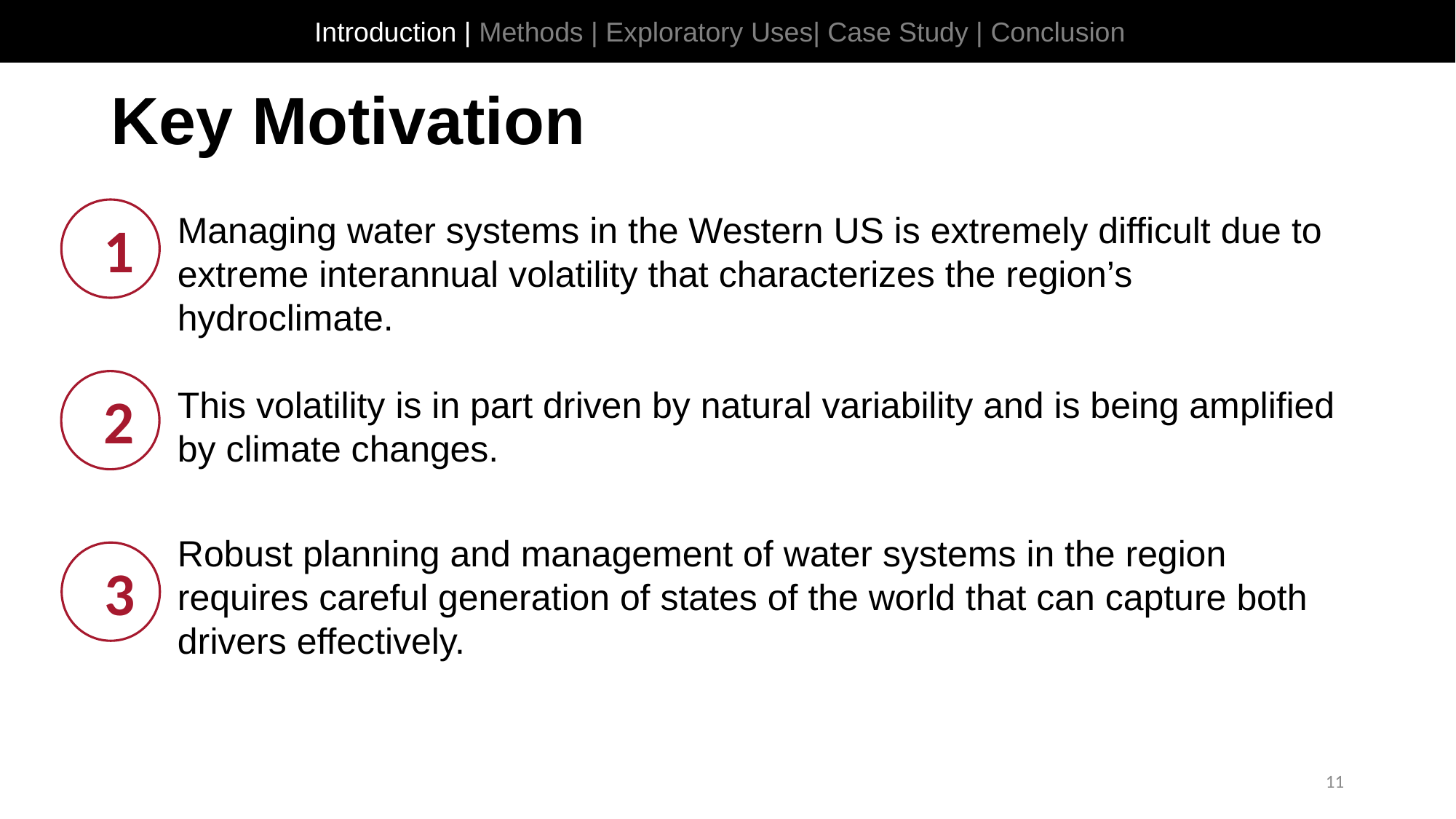

Introduction | Methods | Exploratory Uses| Case Study | Conclusion
# Key Motivation

Managing water systems in the Western US is extremely difficult due to extreme interannual volatility that characterizes the region’s hydroclimate.
1

This volatility is in part driven by natural variability and is being amplified by climate changes.
2
Robust planning and management of water systems in the region requires careful generation of states of the world that can capture both drivers effectively.

3
11